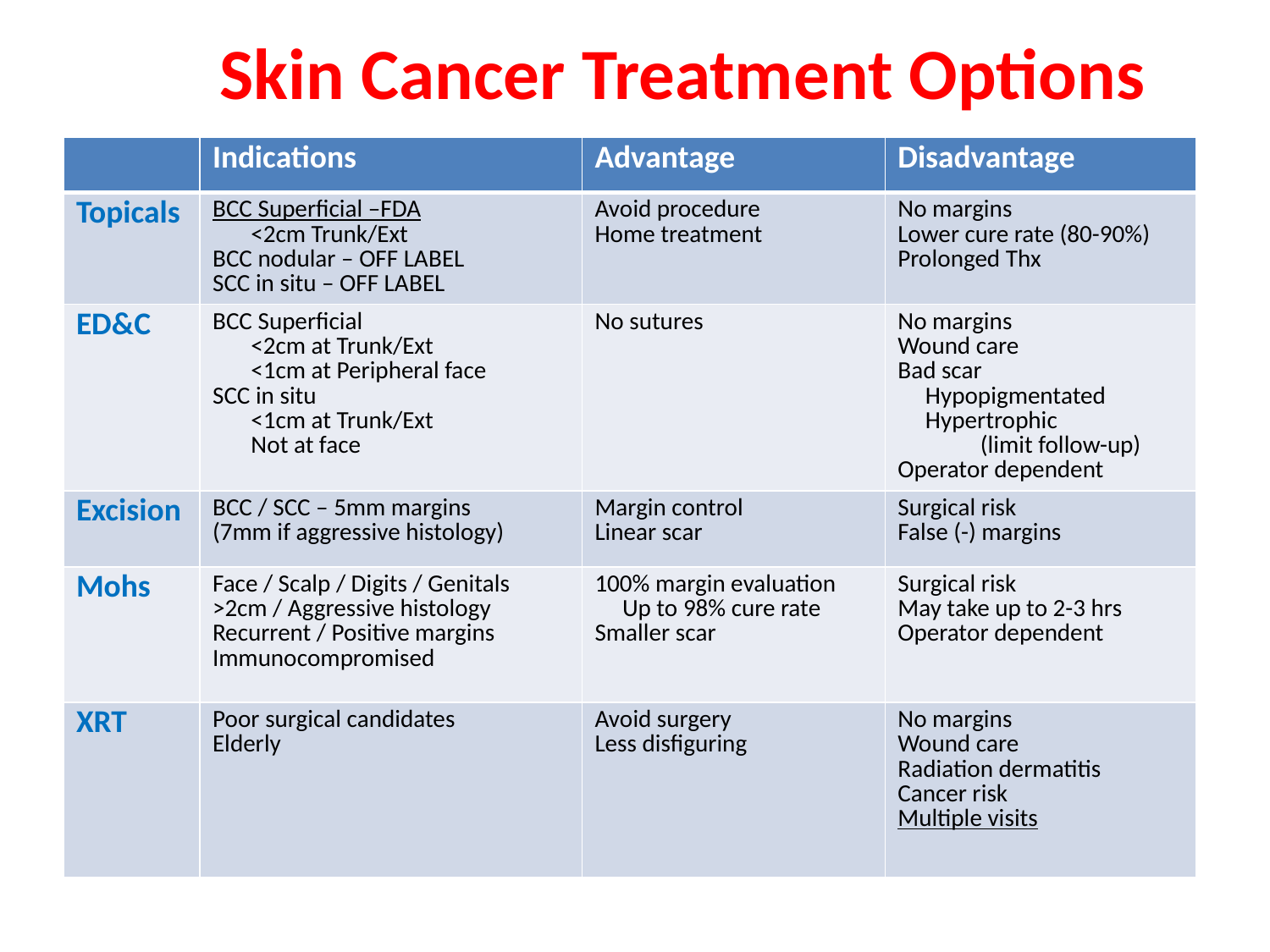

# Skin Cancer Treatment Options
|  | Indications | Advantage | Disadvantage |
| --- | --- | --- | --- |
| Topicals | BCC Superficial –FDA <2cm Trunk/Ext BCC nodular – OFF LABEL SCC in situ – OFF LABEL | Avoid procedure Home treatment | No margins Lower cure rate (80-90%) Prolonged Thx |
| ED&C | BCC Superficial <2cm at Trunk/Ext <1cm at Peripheral face SCC in situ <1cm at Trunk/Ext Not at face | No sutures | No margins Wound care Bad scar Hypopigmentated Hypertrophic (limit follow-up) Operator dependent |
| Excision | BCC / SCC – 5mm margins (7mm if aggressive histology) | Margin control Linear scar | Surgical risk False (-) margins |
| Mohs | Face / Scalp / Digits / Genitals >2cm / Aggressive histology Recurrent / Positive margins Immunocompromised | 100% margin evaluation Up to 98% cure rate Smaller scar | Surgical risk May take up to 2-3 hrs Operator dependent |
| XRT | Poor surgical candidates Elderly | Avoid surgery Less disfiguring | No margins Wound care Radiation dermatitis Cancer risk Multiple visits |